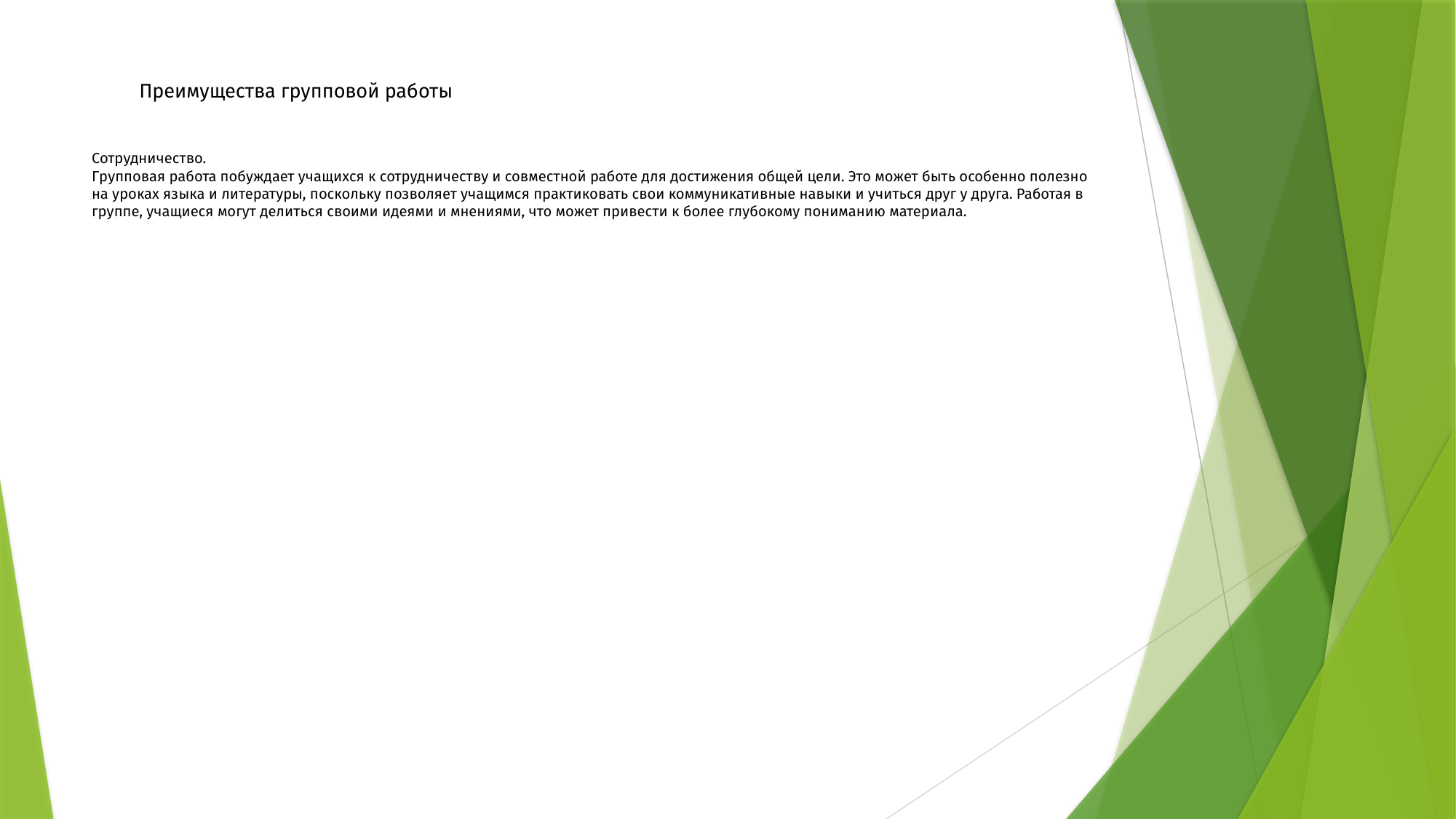

# Преимущества групповой работы Сотрудничество. Групповая работа побуждает учащихся к сотрудничеству и совместной работе для достижения общей цели. Это может быть особенно полезно на уроках языка и литературы, поскольку позволяет учащимся практиковать свои коммуникативные навыки и учиться друг у друга. Работая в группе, учащиеся могут делиться своими идеями и мнениями, что может привести к более глубокому пониманию материала.